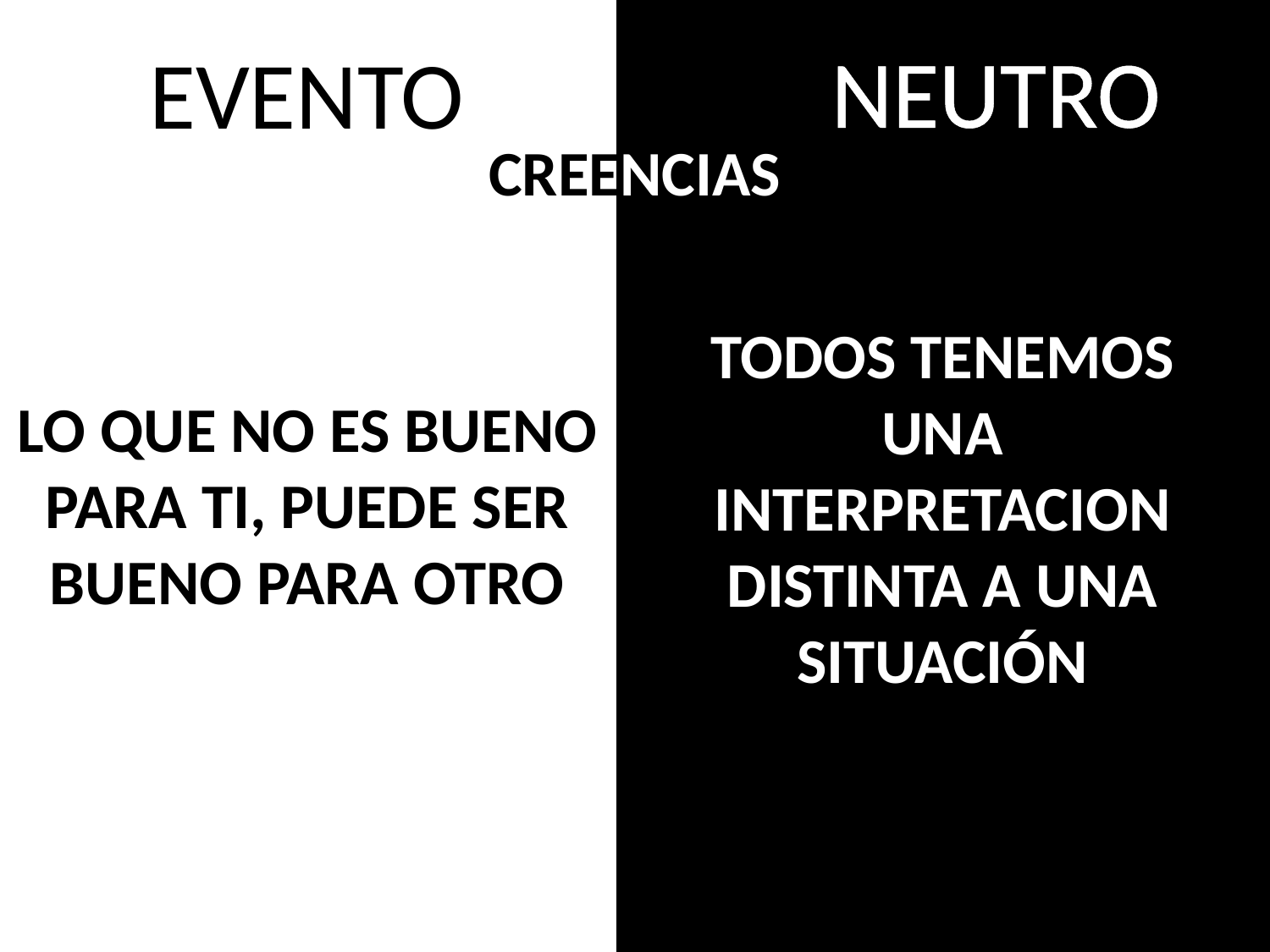

NEUTRO
EVENTO
CREENCIAS
TODOS TENEMOS UNA INTERPRETACION DISTINTA A UNA SITUACIÓN
LO QUE NO ES BUENO PARA TI, PUEDE SER BUENO PARA OTRO